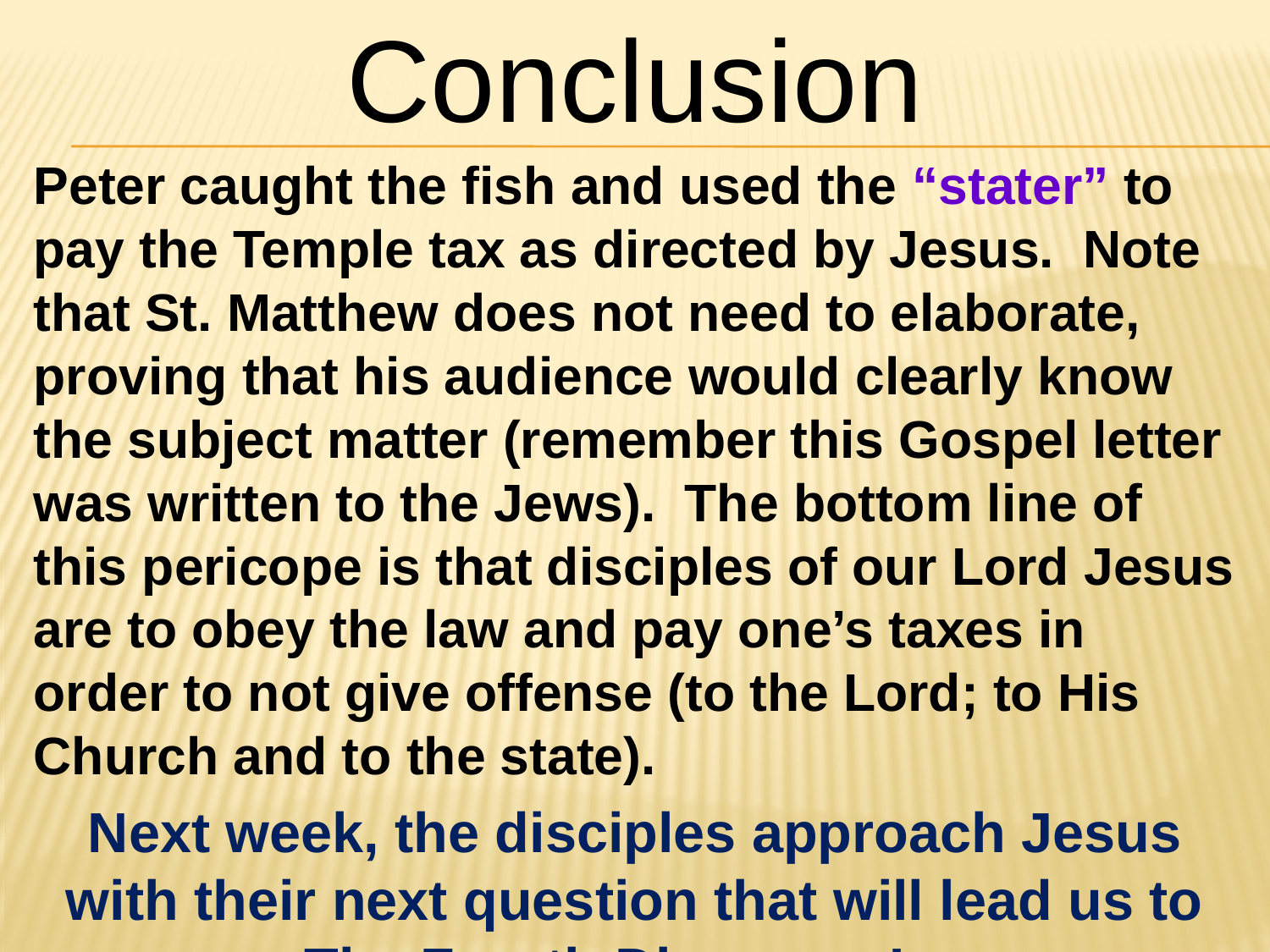

Conclusion
Peter caught the fish and used the “stater” to pay the Temple tax as directed by Jesus.  Note that St. Matthew does not need to elaborate, proving that his audience would clearly know the subject matter (remember this Gospel letter was written to the Jews).  The bottom line of this pericope is that disciples of our Lord Jesus are to obey the law and pay one’s taxes in order to not give offense (to the Lord; to His Church and to the state).
Next week, the disciples approach Jesus with their next question that will lead us to
The Fourth Discourse!